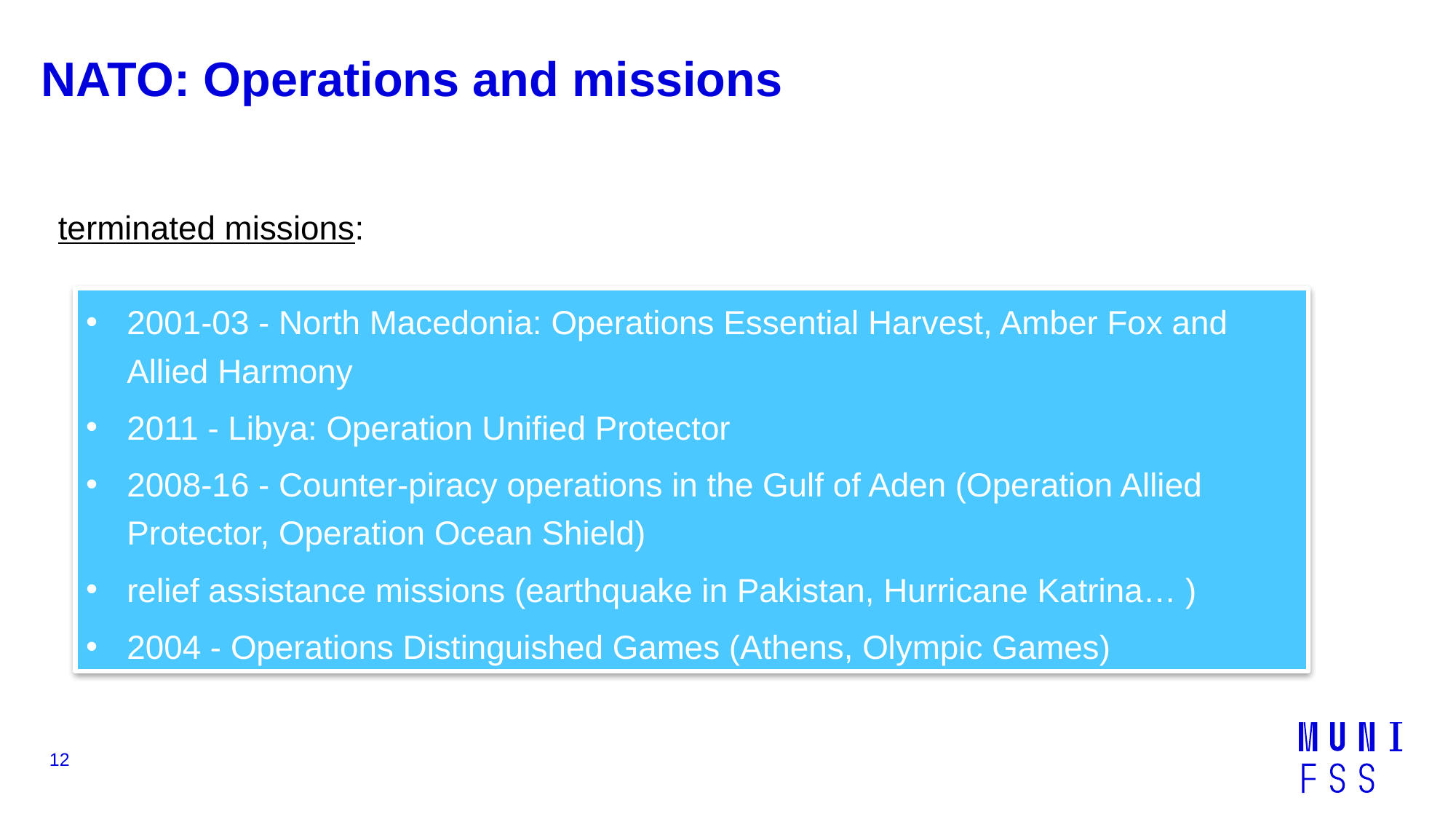

# NATO: Operations and missions
terminated missions:

2001-03 - North Macedonia: Operations Essential Harvest, Amber Fox and Allied Harmony
2011 - Libya: Operation Unified Protector
2008-16 - Counter-piracy operations in the Gulf of Aden (Operation Allied Protector, Operation Ocean Shield)
relief assistance missions (earthquake in Pakistan, Hurricane Katrina… )
2004 - Operations Distinguished Games (Athens, Olympic Games)
12